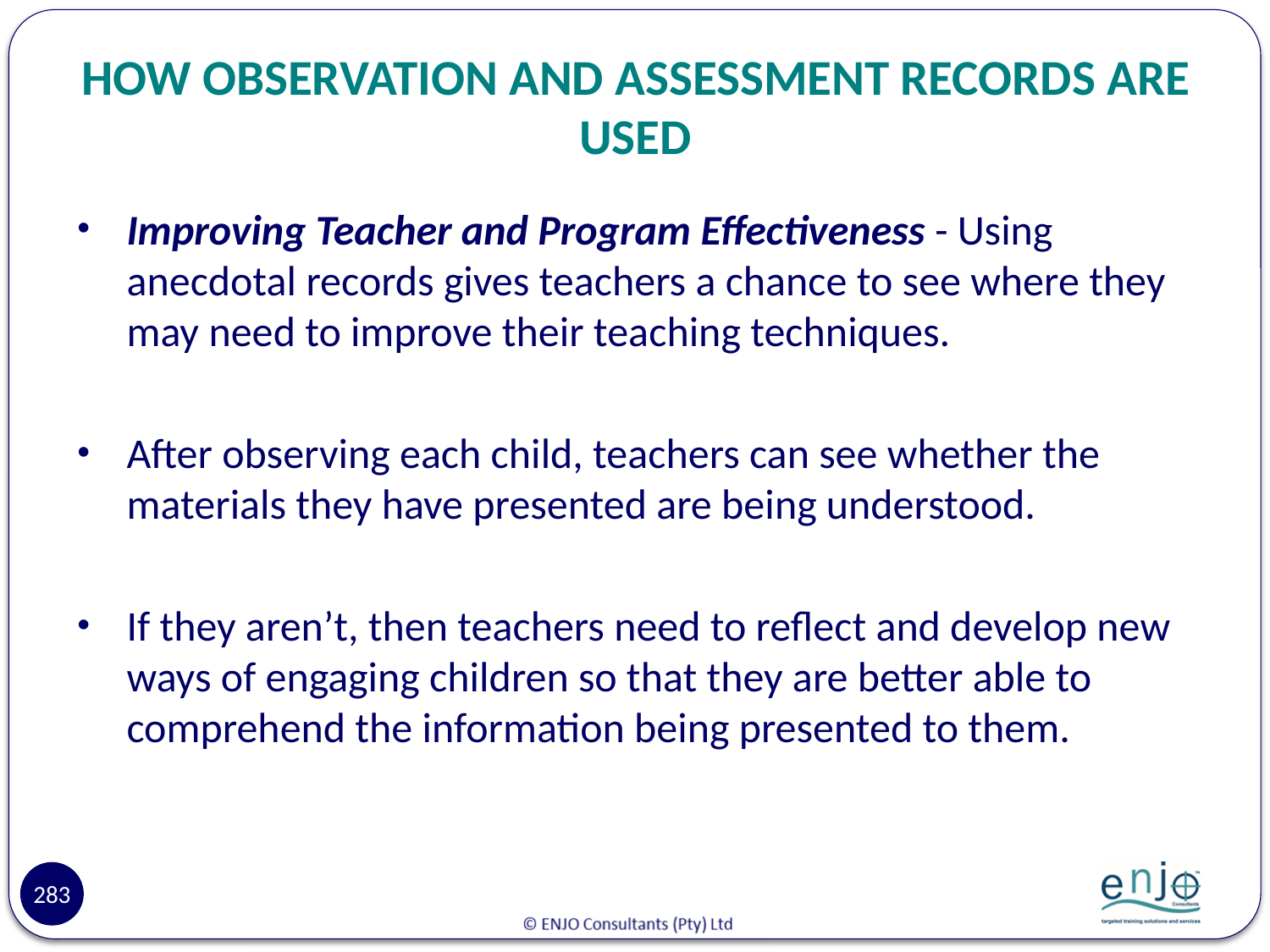

# HOW OBSERVATION AND ASSESSMENT RECORDS ARE USED
Improving Teacher and Program Effectiveness - Using anecdotal records gives teachers a chance to see where they may need to improve their teaching techniques.

After observing each child, teachers can see whether the materials they have presented are being understood.

If they aren’t, then teachers need to reflect and develop new ways of engaging children so that they are better able to comprehend the information being presented to them.

283